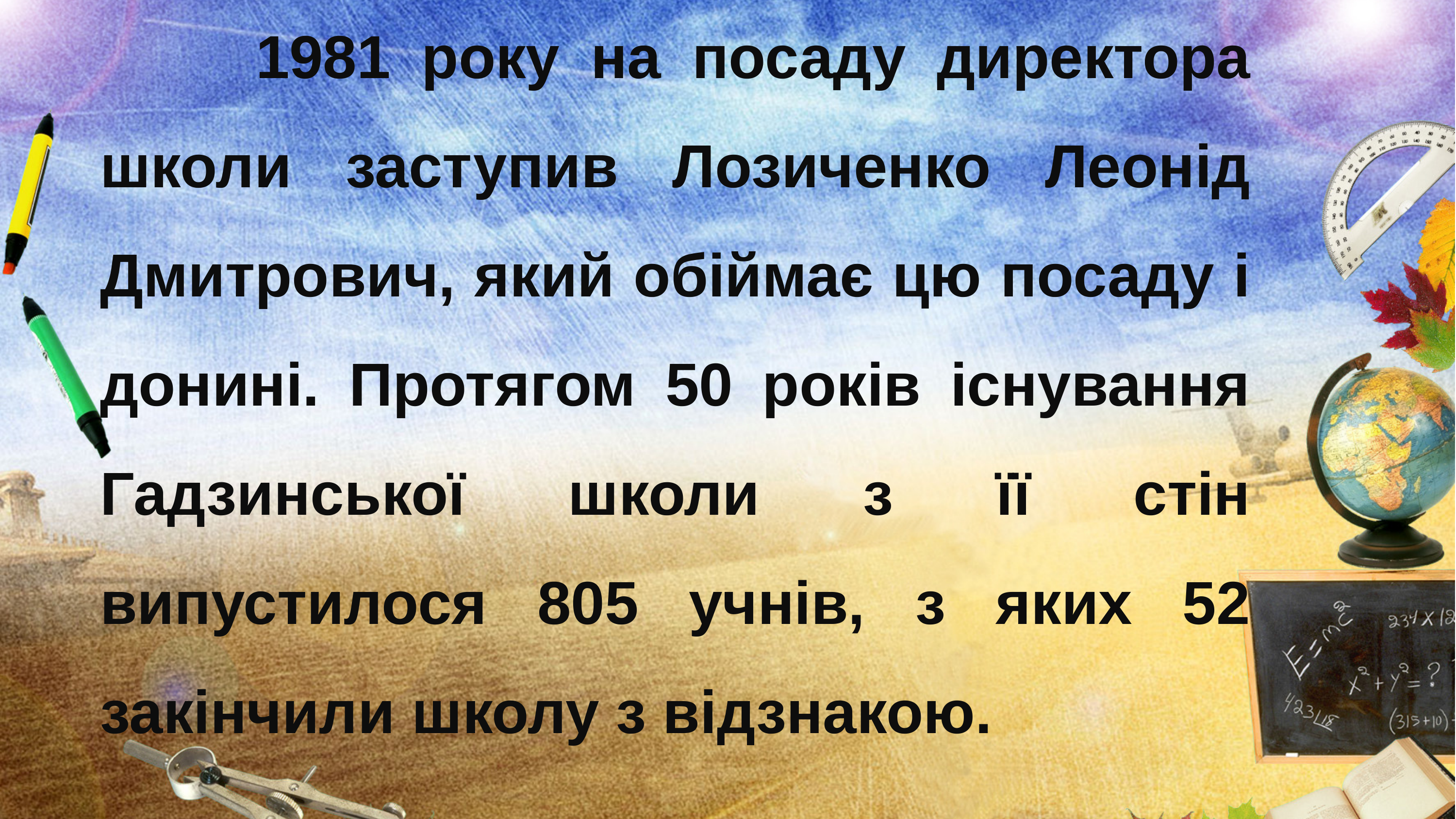

1981 року на посаду директора школи заступив Лозиченко Леонід Дмитрович, який обіймає цю посаду і донині. Протягом 50 років існування Гадзинської школи з її стін випустилося 805 учнів, з яких 52 закінчили школу з відзнакою.